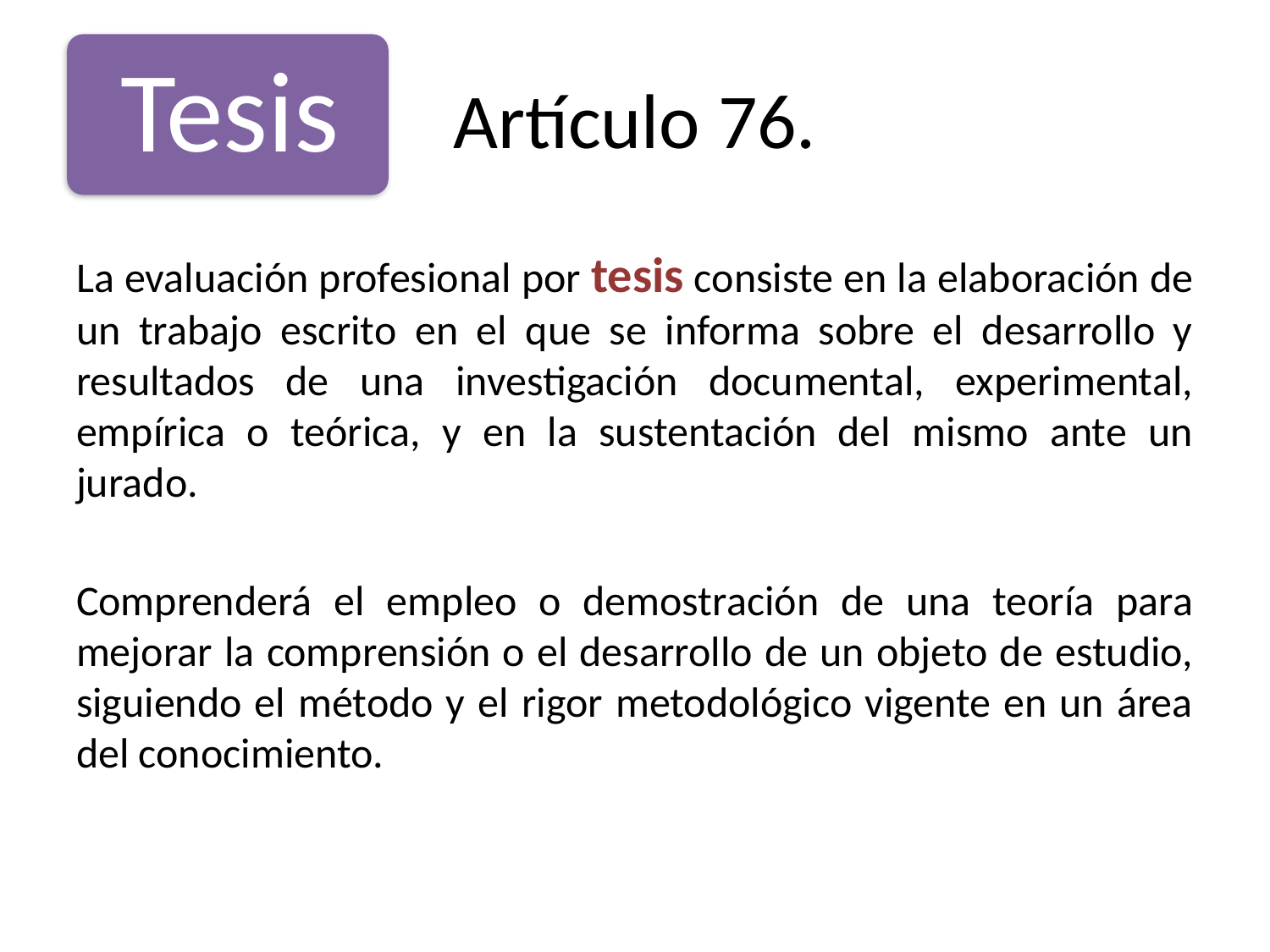

Tesis
# Artículo 76.
La evaluación profesional por tesis consiste en la elaboración de un trabajo escrito en el que se informa sobre el desarrollo y resultados de una investigación documental, experimental, empírica o teórica, y en la sustentación del mismo ante un jurado.

Comprenderá el empleo o demostración de una teoría para mejorar la comprensión o el desarrollo de un objeto de estudio, siguiendo el método y el rigor metodológico vigente en un área del conocimiento.